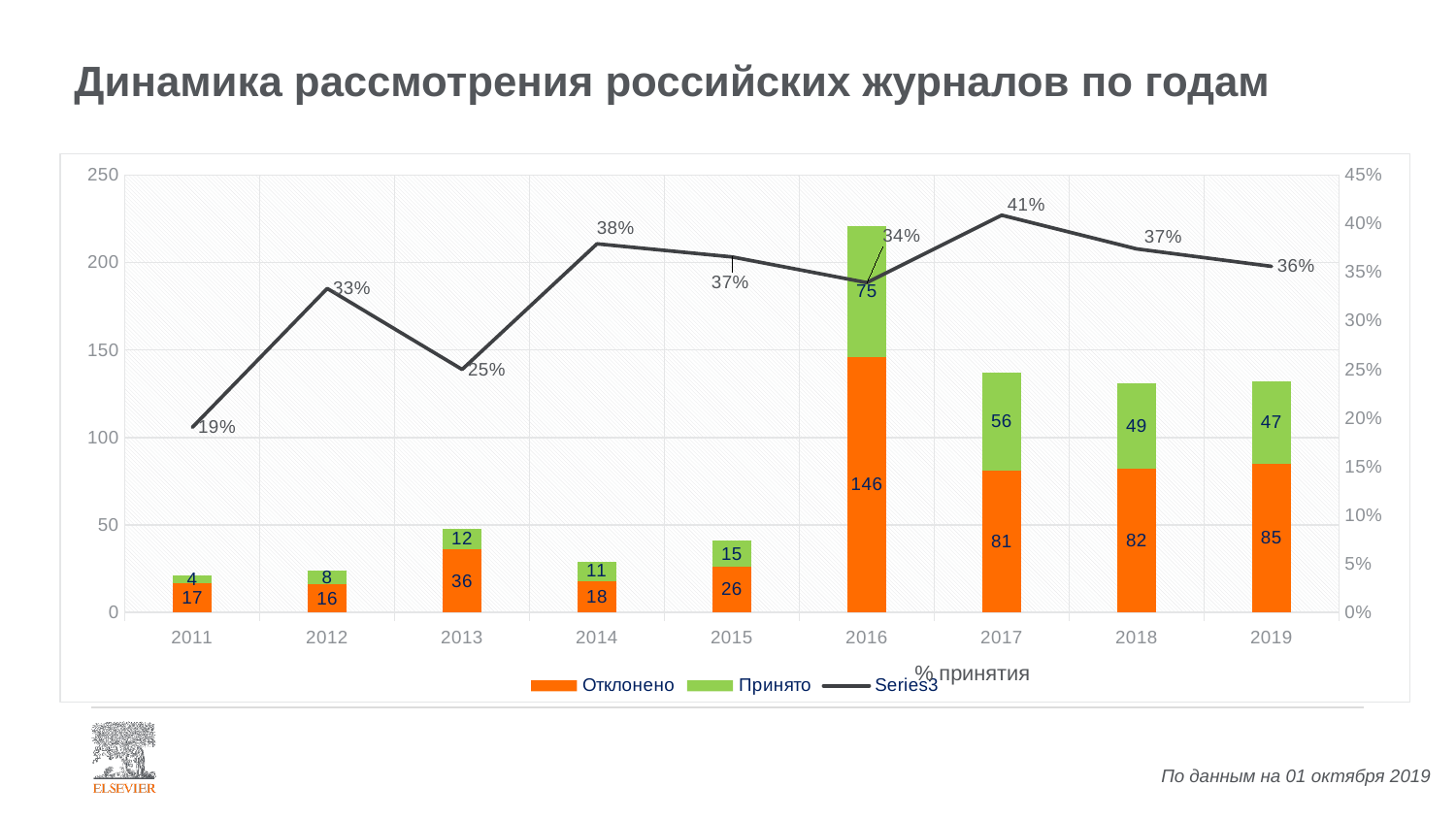

# Динамика рассмотрения российских журналов по годам

### Chart

| Category | Отклонено | Принято |  |
|---|---|---|---|
| 2011 | 17.0 | 4.0 | 0.19047619047619047 |
| 2012 | 16.0 | 8.0 | 0.3333333333333333 |
| 2013 | 36.0 | 12.0 | 0.25 |
| 2014 | 18.0 | 11.0 | 0.3793103448275862 |
| 2015 | 26.0 | 15.0 | 0.36585365853658536 |
| 2016 | 146.0 | 75.0 | 0.3393665158371041 |
| 2017 | 81.0 | 56.0 | 0.40875912408759124 |
| 2018 | 82.0 | 49.0 | 0.37404580152671757 |
| 2019 | 85.0 | 47.0 | 0.3560606060606061 |
% принятия
По данным на 01 октября 2019